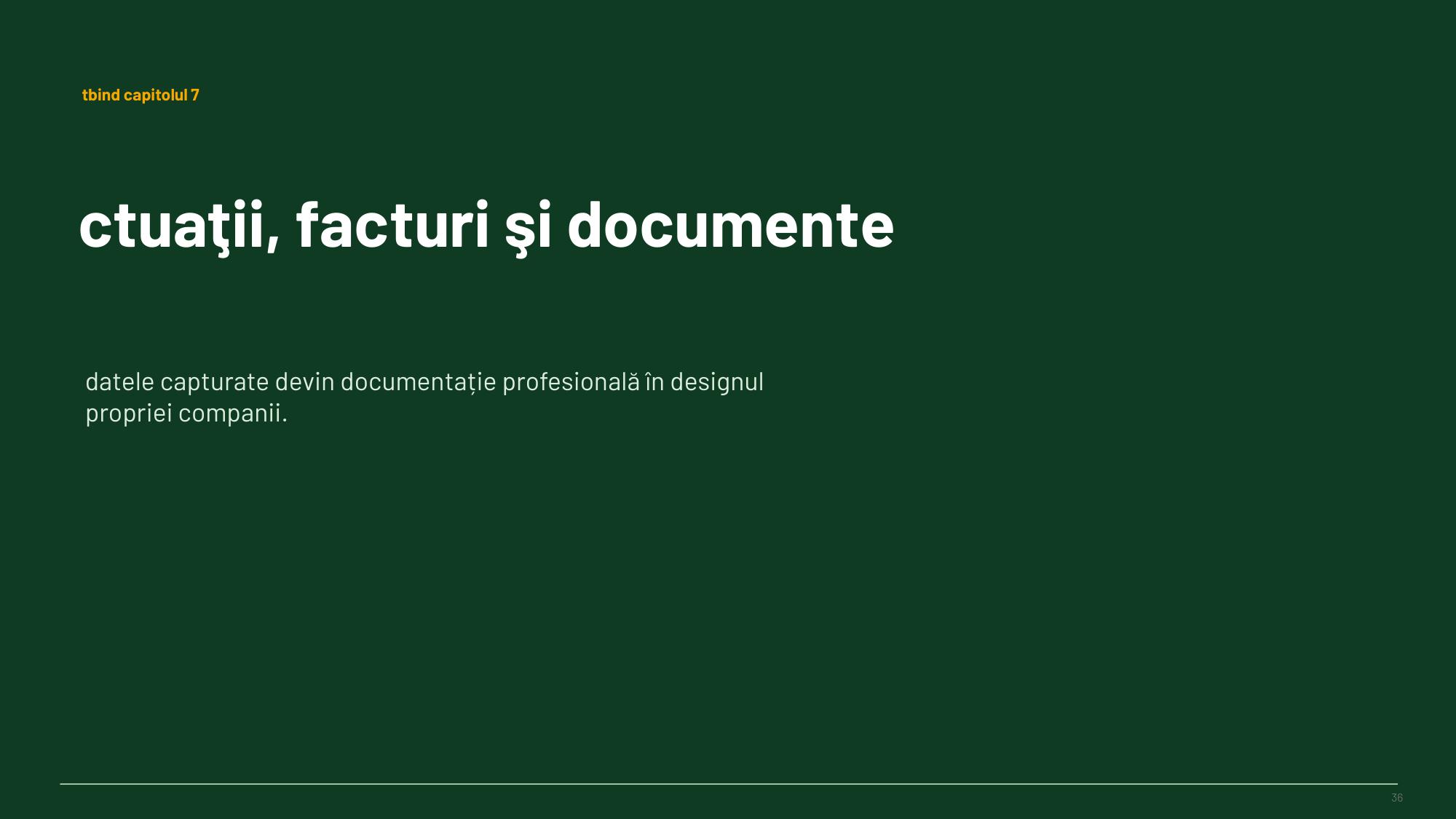

MovePilot Pro 4.0
tbind capitolul 7
ctuaţii, facturi şi documente
datele capturate devin documentație profesională în designul propriei companii.

36